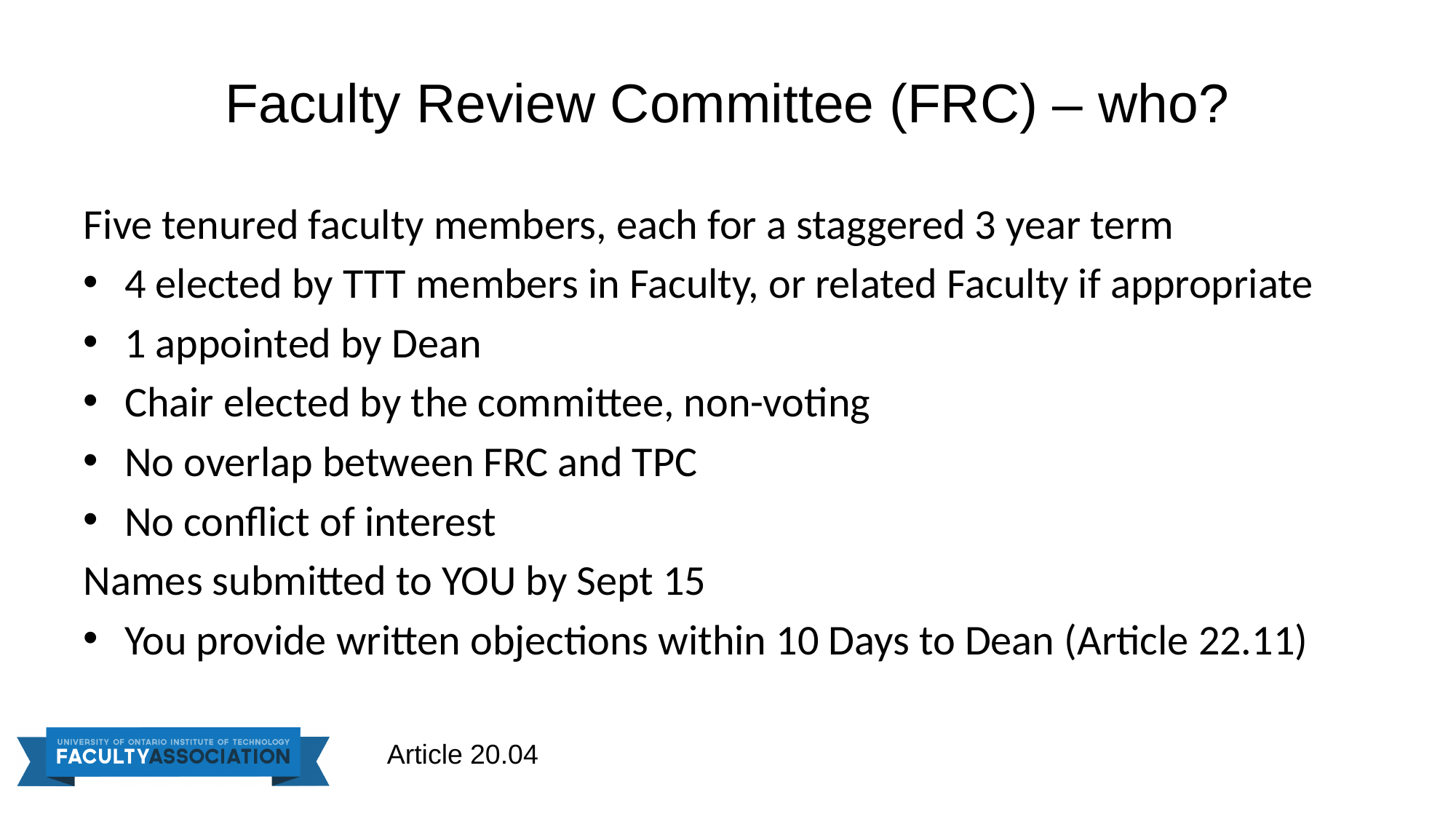

# Faculty Review Committee (FRC) – who?
Five tenured faculty members, each for a staggered 3 year term
4 elected by TTT members in Faculty, or related Faculty if appropriate
1 appointed by Dean
Chair elected by the committee, non-voting
No overlap between FRC and TPC
No conflict of interest
Names submitted to YOU by Sept 15
You provide written objections within 10 Days to Dean (Article 22.11)
Article 20.04